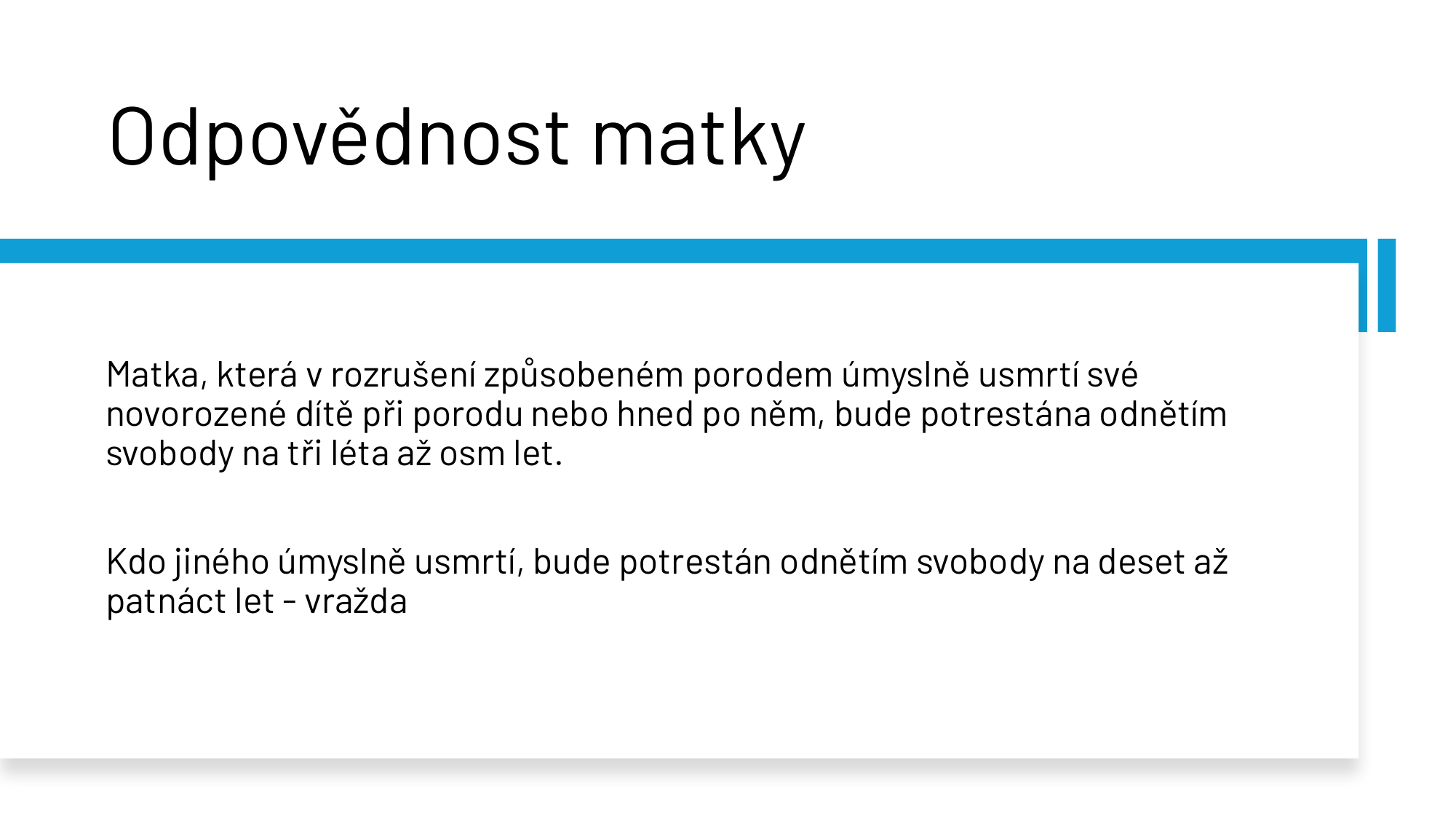

# Odpovědnost matky

Matka, která v rozrušení způsobeném porodem úmyslně usmrtí své novorozené dítě při porodu nebo hned po něm, bude potrestána odnětím svobody na tři léta až osm let.

Kdo jiného úmyslně usmrtí, bude potrestán odnětím svobody na deset až patnáct let - vražda